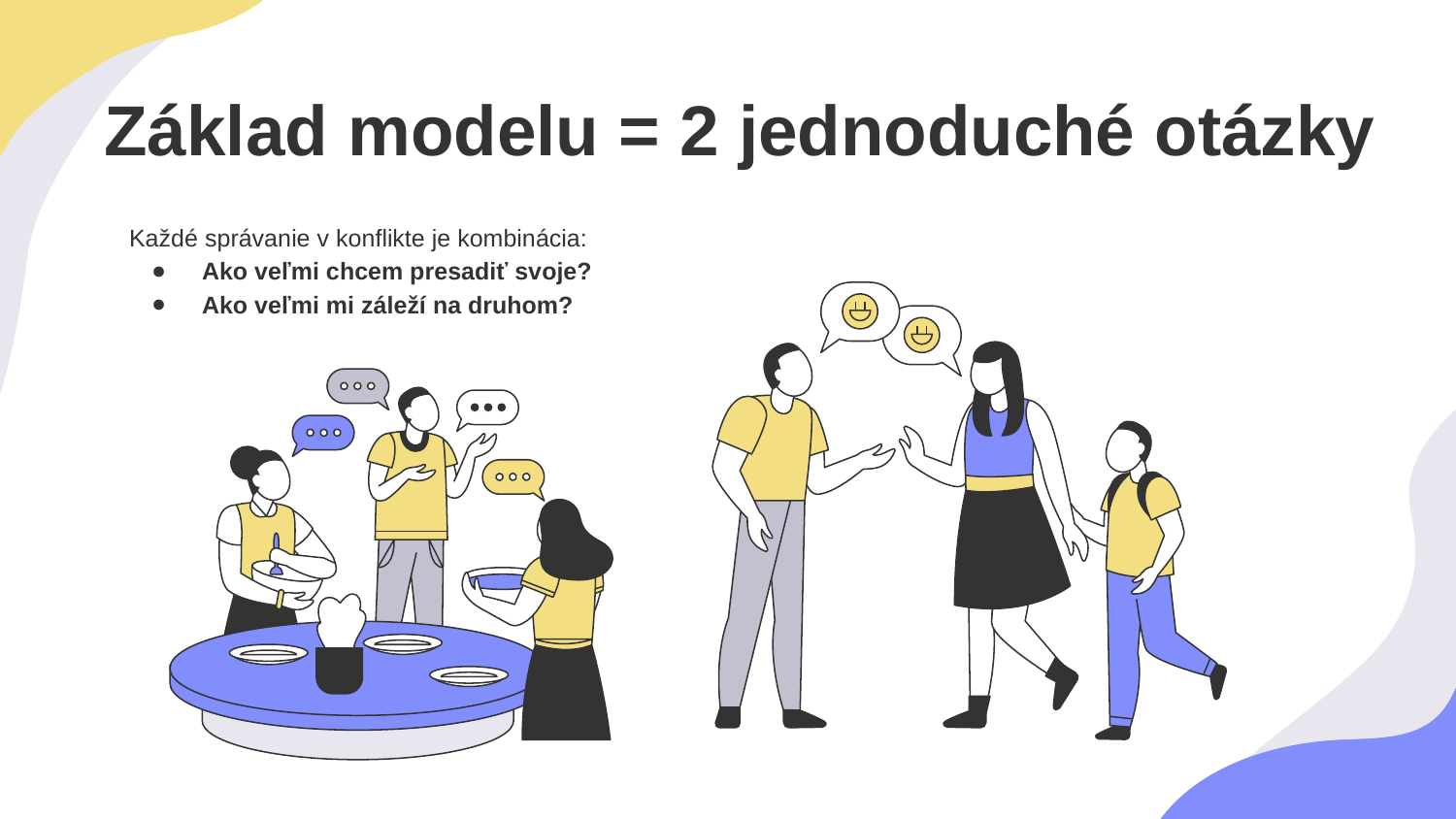

# Základ modelu = 2 jednoduché otázky
Každé správanie v konflikte je kombinácia:
Ako veľmi chcem presadiť svoje?
Ako veľmi mi záleží na druhom?